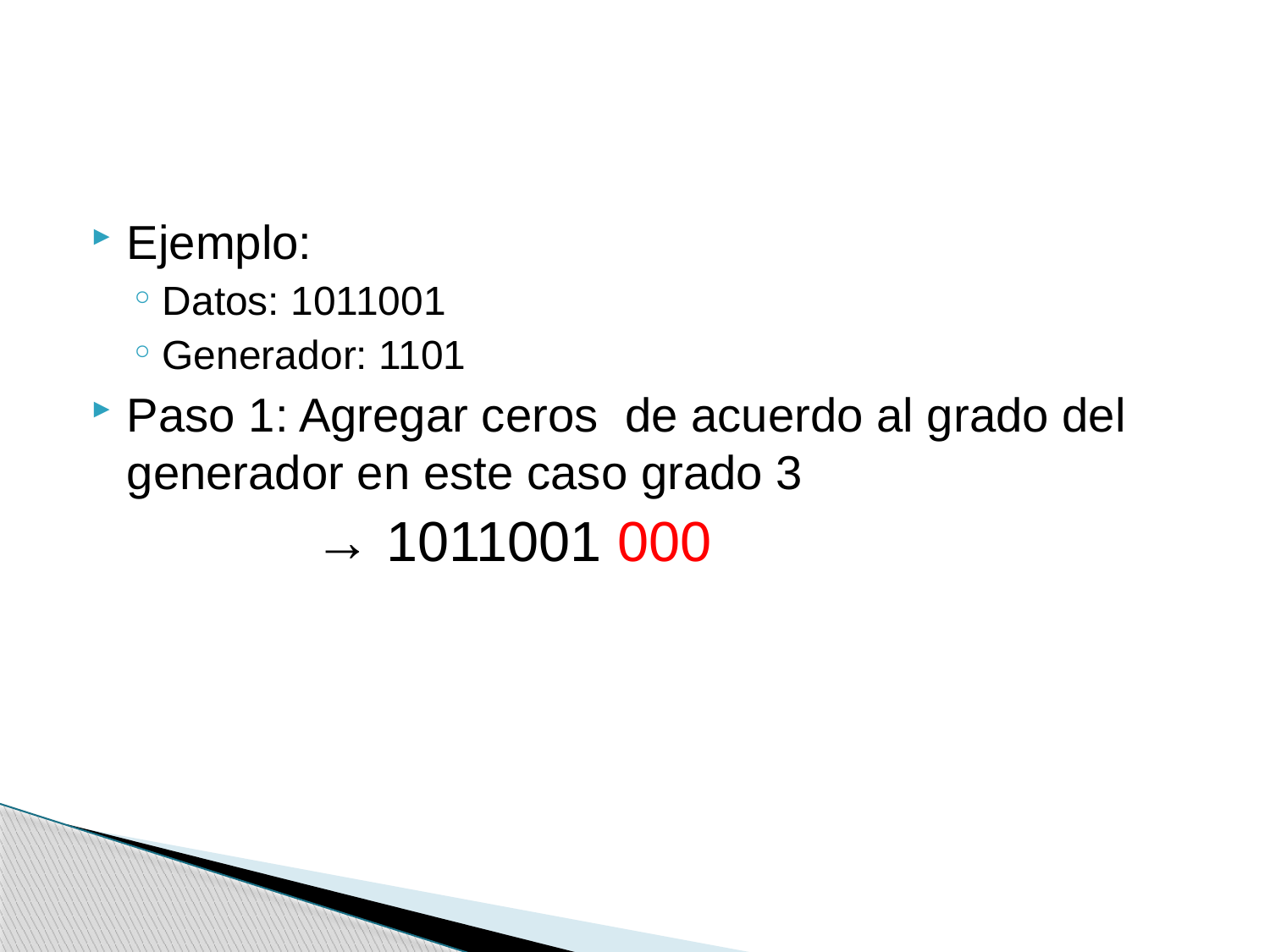

#
Ejemplo:
Datos: 1011001
Generador: 1101
Paso 1: Agregar ceros  de acuerdo al grado del generador en este caso grado 3
→ 1011001 000